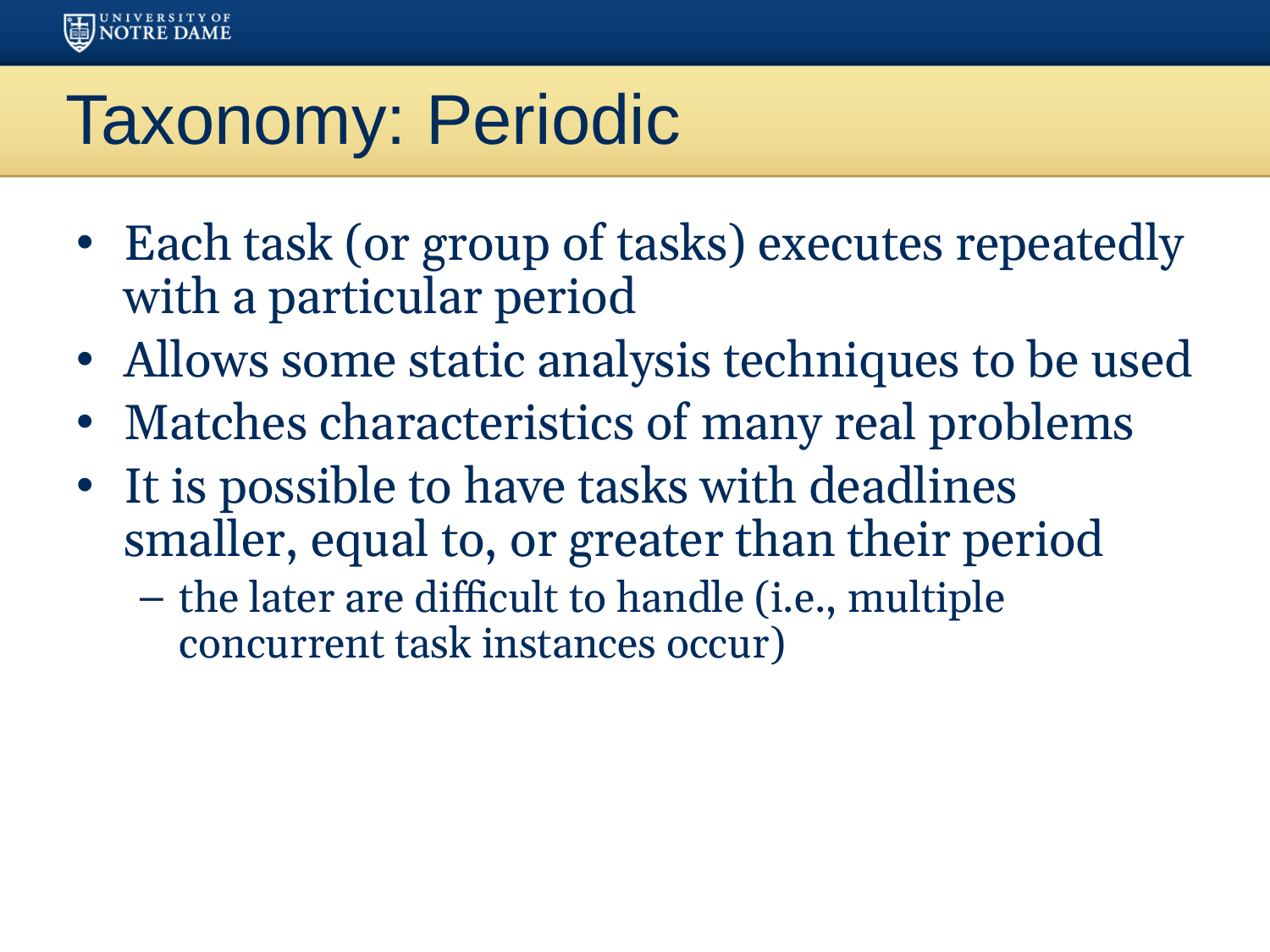

# Taxonomy: Periodic
Each task (or group of tasks) executes repeatedly with a particular period
Allows some static analysis techniques to be used
Matches characteristics of many real problems
It is possible to have tasks with deadlines smaller, equal to, or greater than their period
the later are difficult to handle (i.e., multiple concurrent task instances occur)